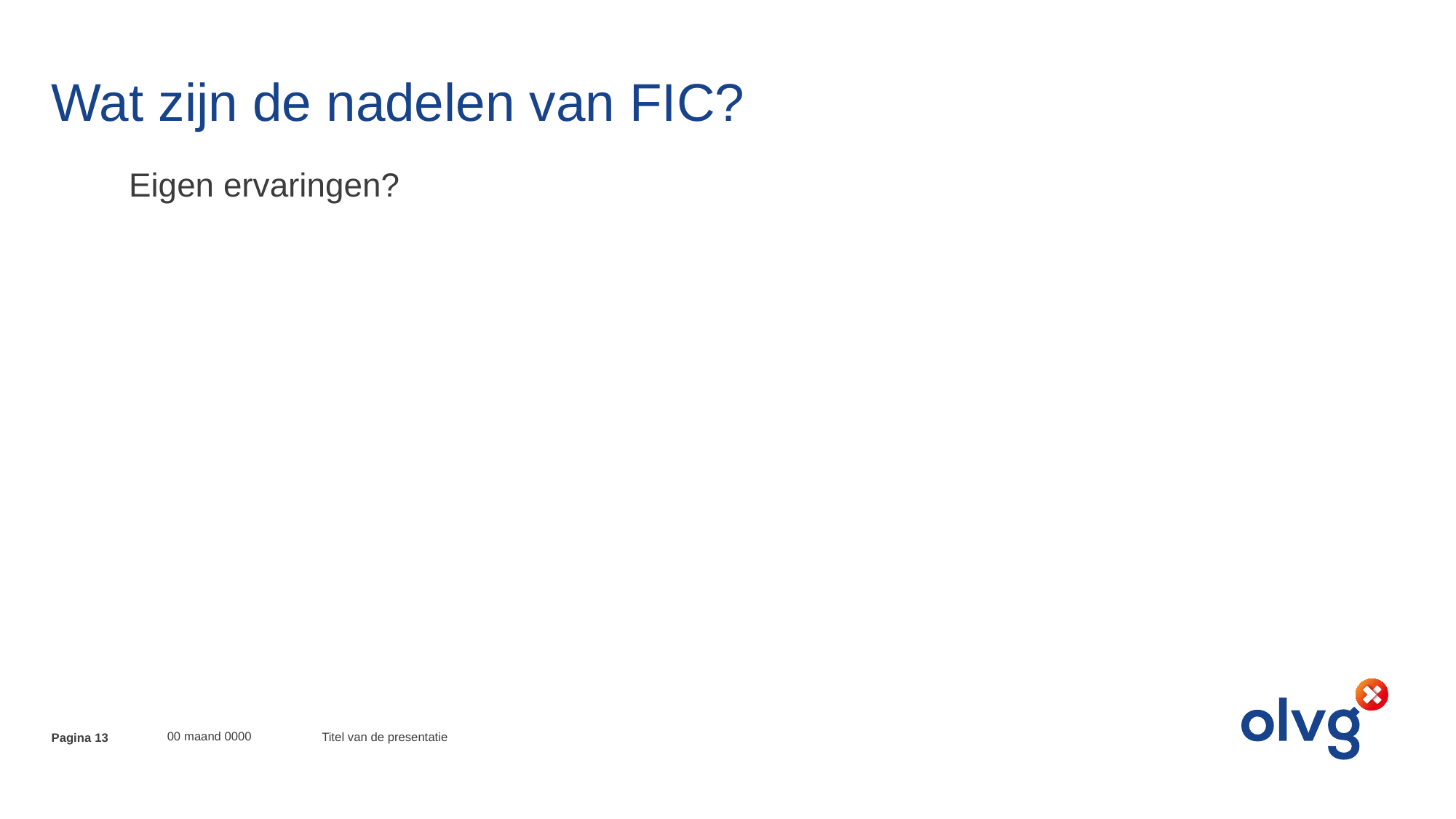

# Wat zijn de nadelen van FIC?
Eigen ervaringen?
00 maand 0000
Titel van de presentatie
Pagina 13